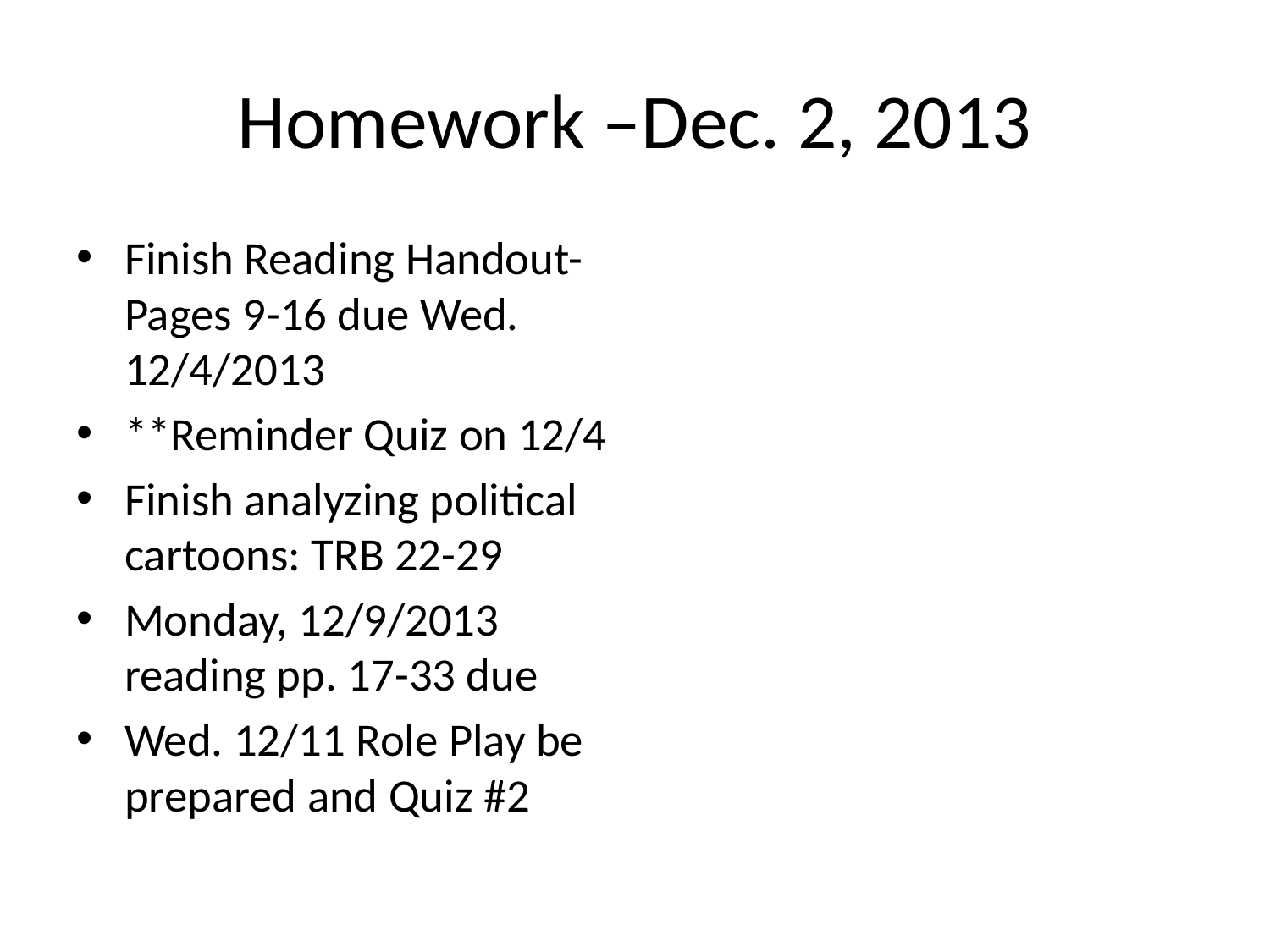

# Homework –Dec. 2, 2013
Finish Reading Handout-Pages 9-16 due Wed. 12/4/2013
**Reminder Quiz on 12/4
Finish analyzing political cartoons: TRB 22-29
Monday, 12/9/2013 reading pp. 17-33 due
Wed. 12/11 Role Play be prepared and Quiz #2